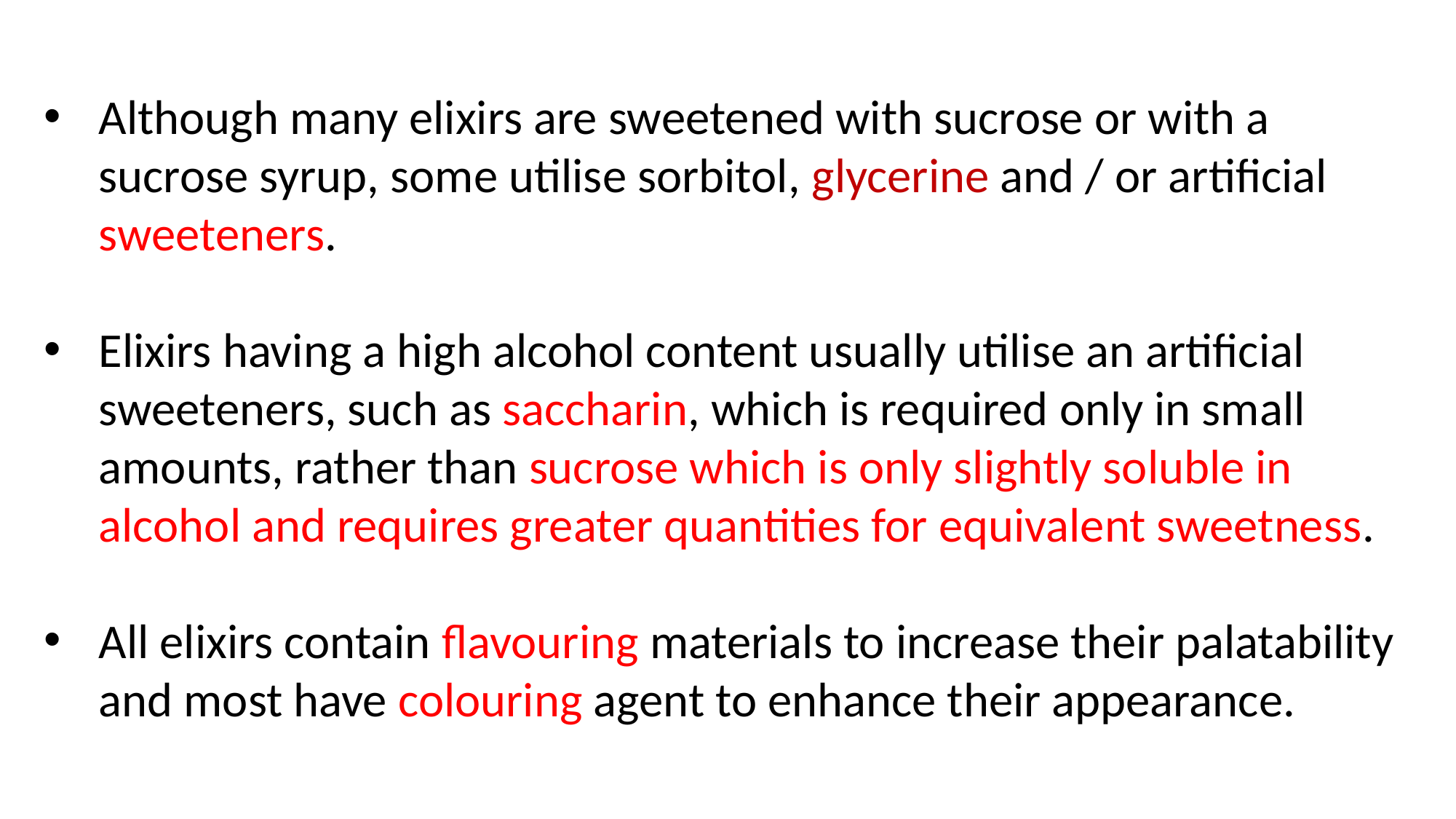

Although many elixirs are sweetened with sucrose or with a sucrose syrup, some utilise sorbitol, glycerine and / or artificial sweeteners.

Elixirs having a high alcohol content usually utilise an artificial sweeteners, such as saccharin, which is required only in small amounts, rather than sucrose which is only slightly soluble in alcohol and requires greater quantities for equivalent sweetness.

All elixirs contain flavouring materials to increase their palatability and most have colouring agent to enhance their appearance.